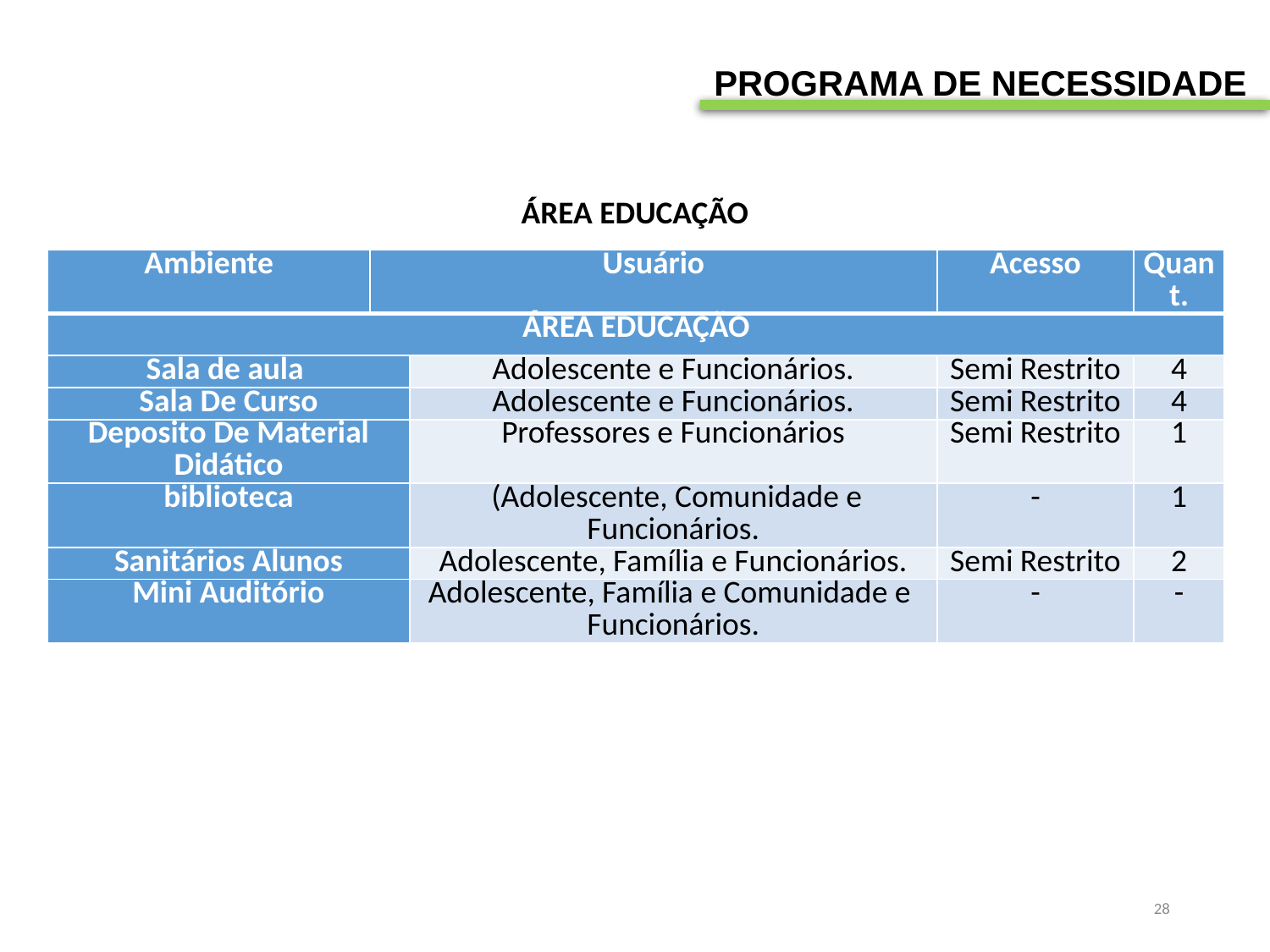

PROGRAMA DE NECESSIDADE

ÁREA EDUCAÇÃO
| Ambiente | Usuário |  | Acesso | Quant. |
| --- | --- | --- | --- | --- |
| ÁREA EDUCAÇÃO |  |  |  |  |
| Sala de aula |  | Adolescente e Funcionários. | Semi Restrito | 4 |
| Sala De Curso |  | Adolescente e Funcionários. | Semi Restrito | 4 |
| Deposito De Material Didático |  | Professores e Funcionários | Semi Restrito | 1 |
| biblioteca |  | (Adolescente, Comunidade e Funcionários. | - | 1 |
| Sanitários Alunos |  | Adolescente, Família e Funcionários. | Semi Restrito | 2 |
| Mini Auditório |  | Adolescente, Família e Comunidade e Funcionários. | - | - |
28